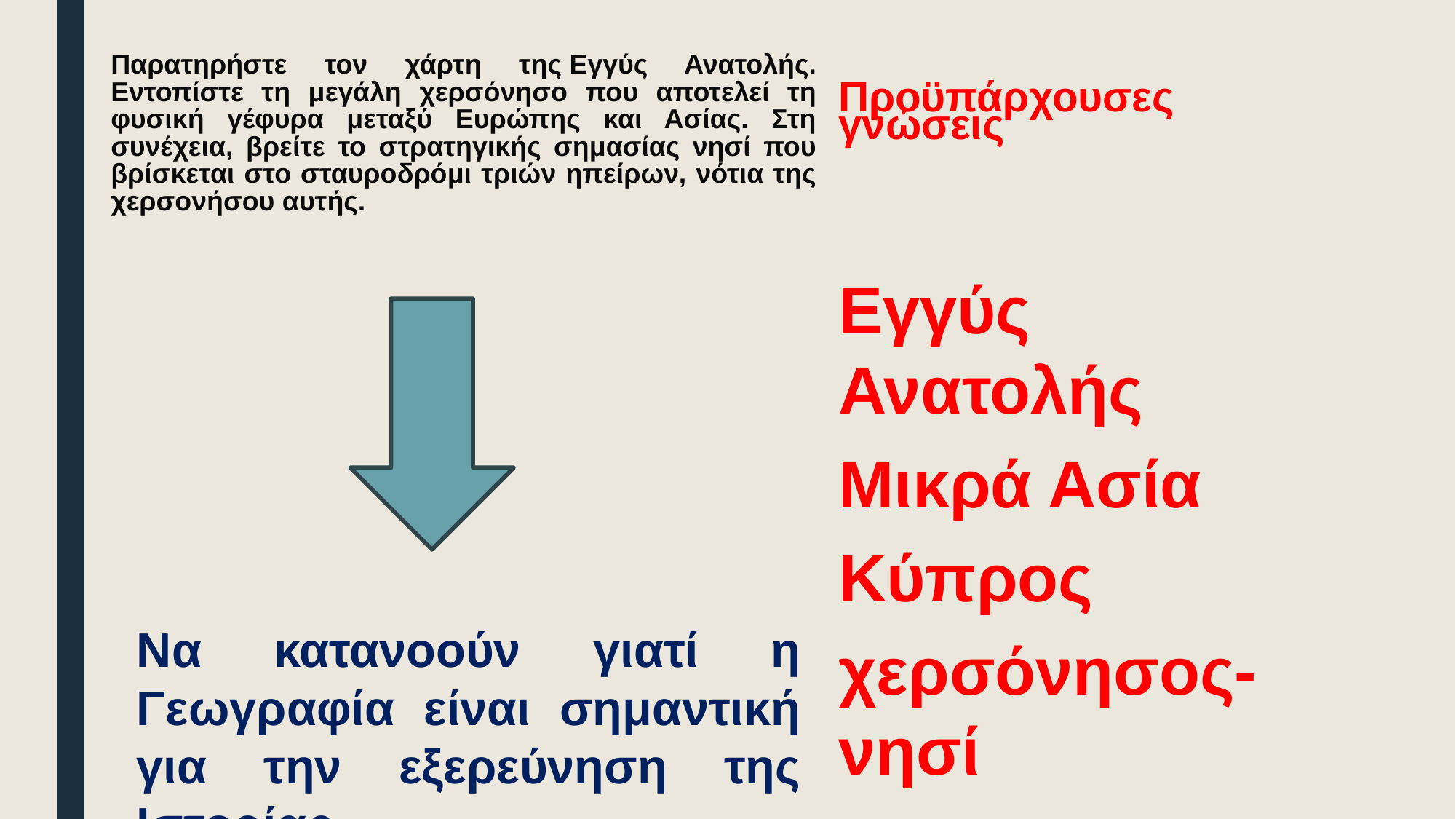

Παρατηρήστε τον χάρτη της Εγγύς Ανατολής. Εντοπίστε τη μεγάλη χερσόνησο που αποτελεί τη φυσική γέφυρα μεταξύ Ευρώπης και Ασίας. Στη συνέχεια, βρείτε το στρατηγικής σημασίας νησί που βρίσκεται στο σταυροδρόμι τριών ηπείρων, νότια της χερσονήσου αυτής.

Προϋπάρχουσες γνώσεις

Εγγύς Ανατολής
Μικρά Ασία
Κύπρος
χερσόνησος-νησί

Να κατανοούν γιατί η Γεωγραφία είναι σημαντική για την εξερεύνηση της Ιστορίας.